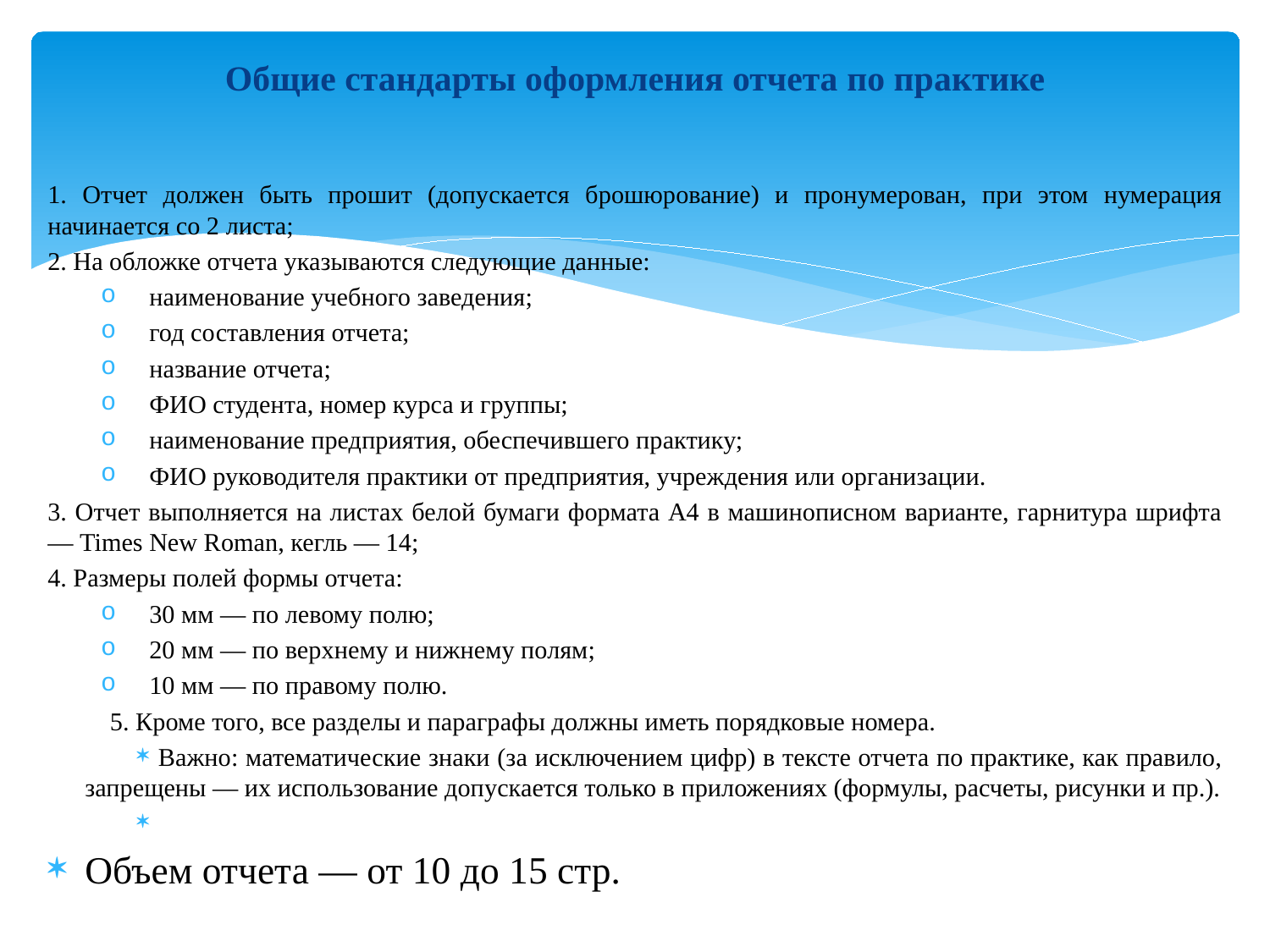

# Общие стандарты оформления отчета по практике

1. Отчет должен быть прошит (допускается брошюрование) и пронумерован, при этом нумерация начинается со 2 листа;
2. На обложке отчета указываются следующие данные:
наименование учебного заведения;
год составления отчета;
название отчета;
ФИО студента, номер курса и группы;
наименование предприятия, обеспечившего практику;
ФИО руководителя практики от предприятия, учреждения или организации.
3. Отчет выполняется на листах белой бумаги формата А4 в машинописном варианте, гарнитура шрифта — Times New Roman, кегль — 14;
4. Размеры полей формы отчета:
30 мм — по левому полю;
20 мм — по верхнему и нижнему полям;
10 мм — по правому полю.
5. Кроме того, все разделы и параграфы должны иметь порядковые номера.
Важно: математические знаки (за исключением цифр) в тексте отчета по практике, как правило, запрещены — их использование допускается только в приложениях (формулы, расчеты, рисунки и пр.).

Объем отчета — от 10 до 15 стр.